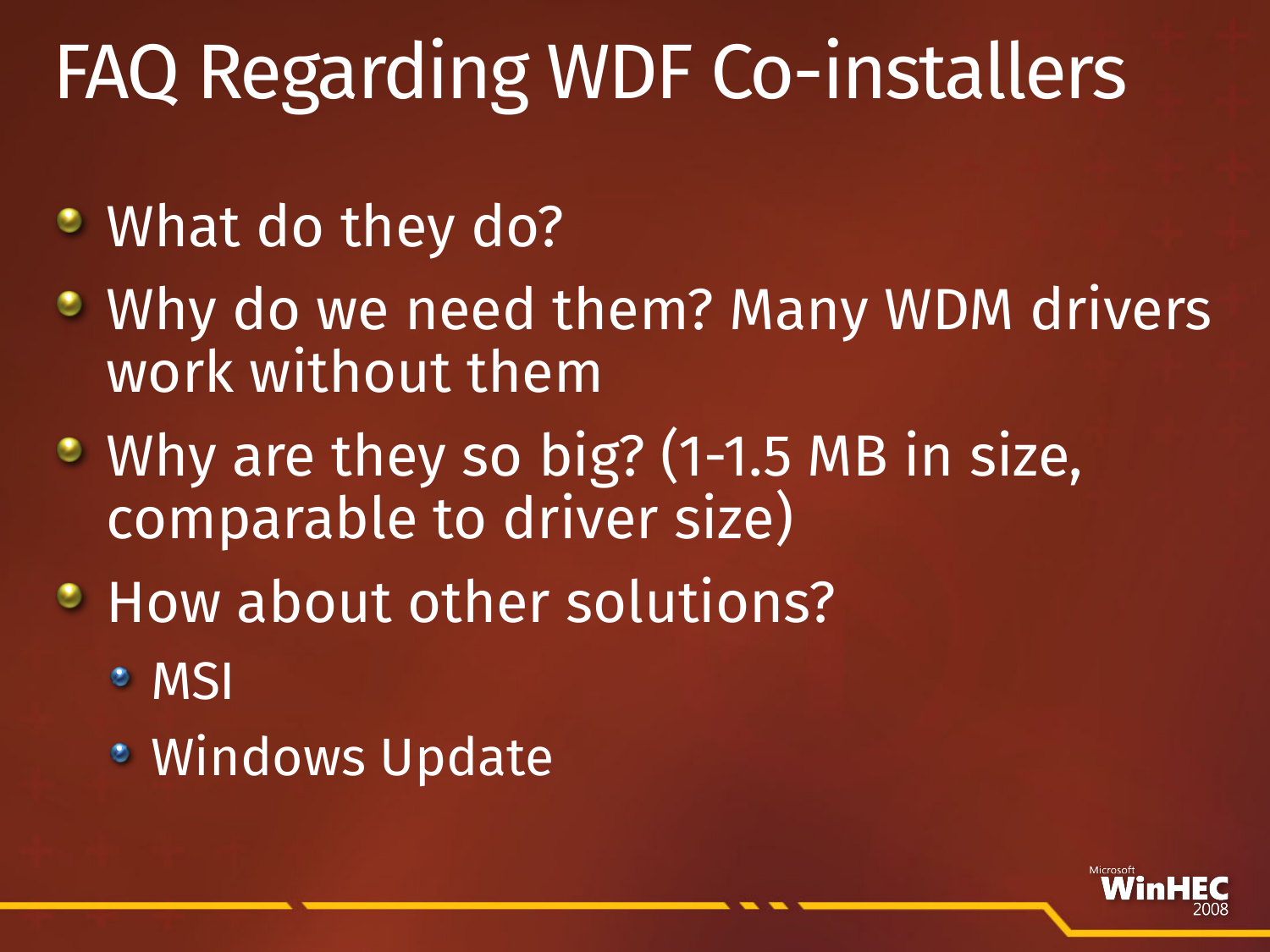

# FAQ Regarding WDF Co-installers
What do they do?
Why do we need them? Many WDM drivers work without them
Why are they so big? (1-1.5 MB in size, comparable to driver size)
How about other solutions?
MSI
Windows Update